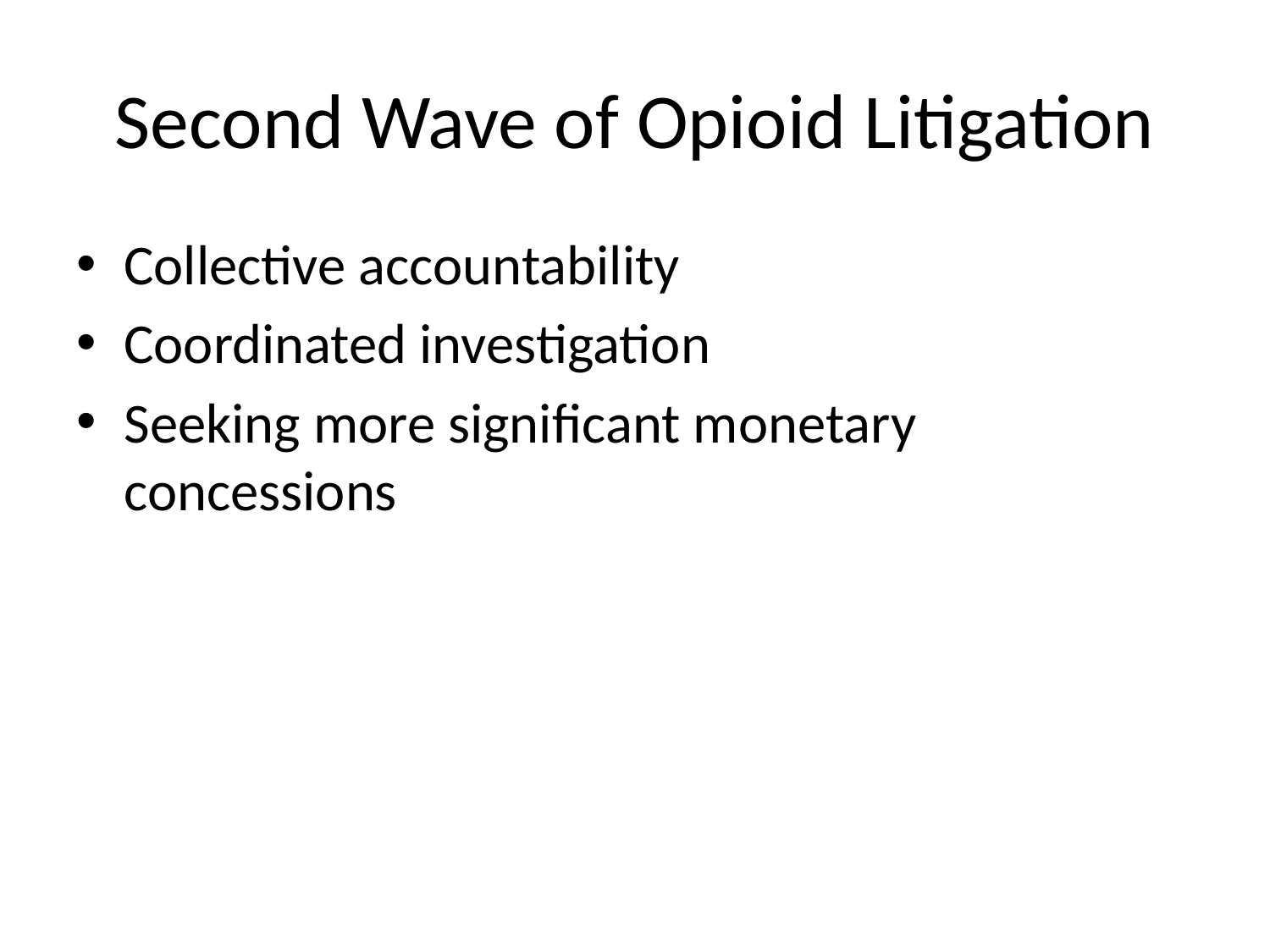

# Second Wave of Opioid Litigation
Collective accountability
Coordinated investigation
Seeking more significant monetary concessions